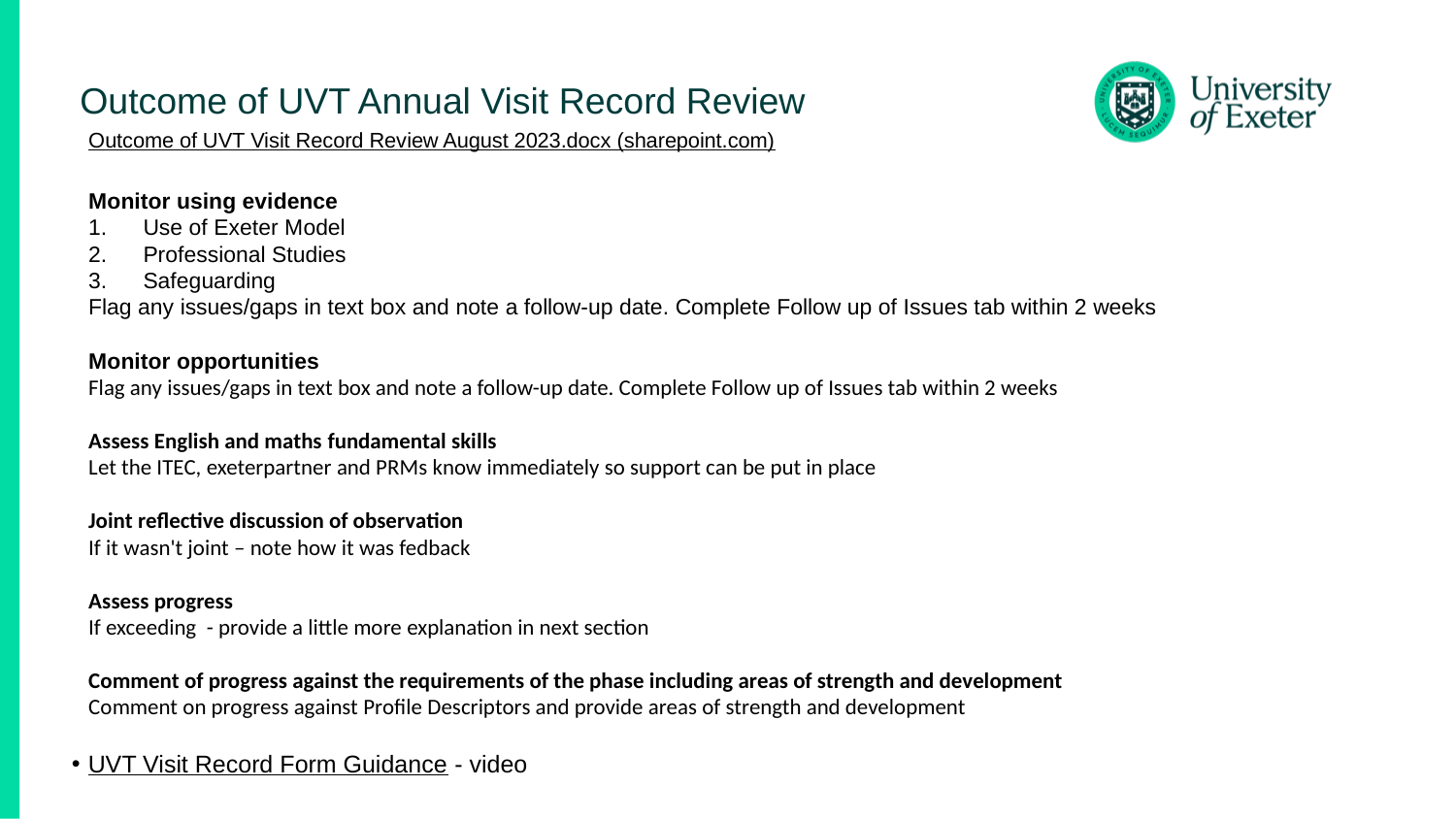

# Outcome of UVT Annual Visit Record Review
Outcome of UVT Visit Record Review August 2023.docx (sharepoint.com)

Monitor using evidence
Use of Exeter Model
Professional Studies
Safeguarding
Flag any issues/gaps in text box and note a follow-up date. Complete Follow up of Issues tab within 2 weeks

Monitor opportunities
Flag any issues/gaps in text box and note a follow-up date. Complete Follow up of Issues tab within 2 weeks

Assess English and maths fundamental skills
Let the ITEC, exeterpartner and PRMs know immediately so support can be put in place

Joint reflective discussion of observation
If it wasn't joint – note how it was fedback

Assess progress
If exceeding  - provide a little more explanation in next section

Comment of progress against the requirements of the phase including areas of strength and development
Comment on progress against Profile Descriptors and provide areas of strength and development

UVT Visit Record Form Guidance - video